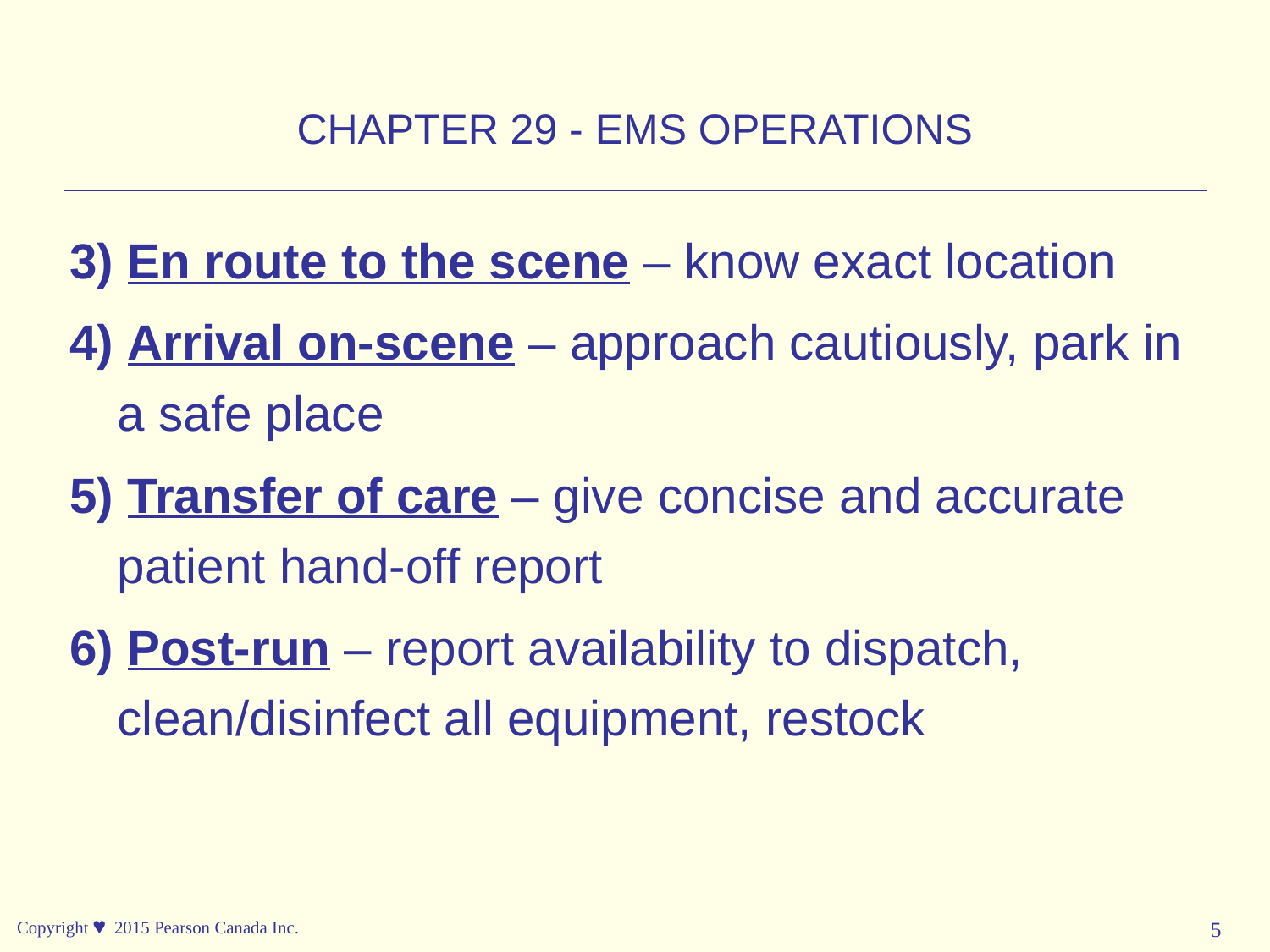

CHAPTER 29 - EMS OPERATIONS
3) En route to the scene – know exact location
4) Arrival on-scene – approach cautiously, park in a safe place
5) Transfer of care – give concise and accurate patient hand-off report
6) Post-run – report availability to dispatch, clean/disinfect all equipment, restock
Copyright ♥ 2015 Pearson Canada Inc.
5